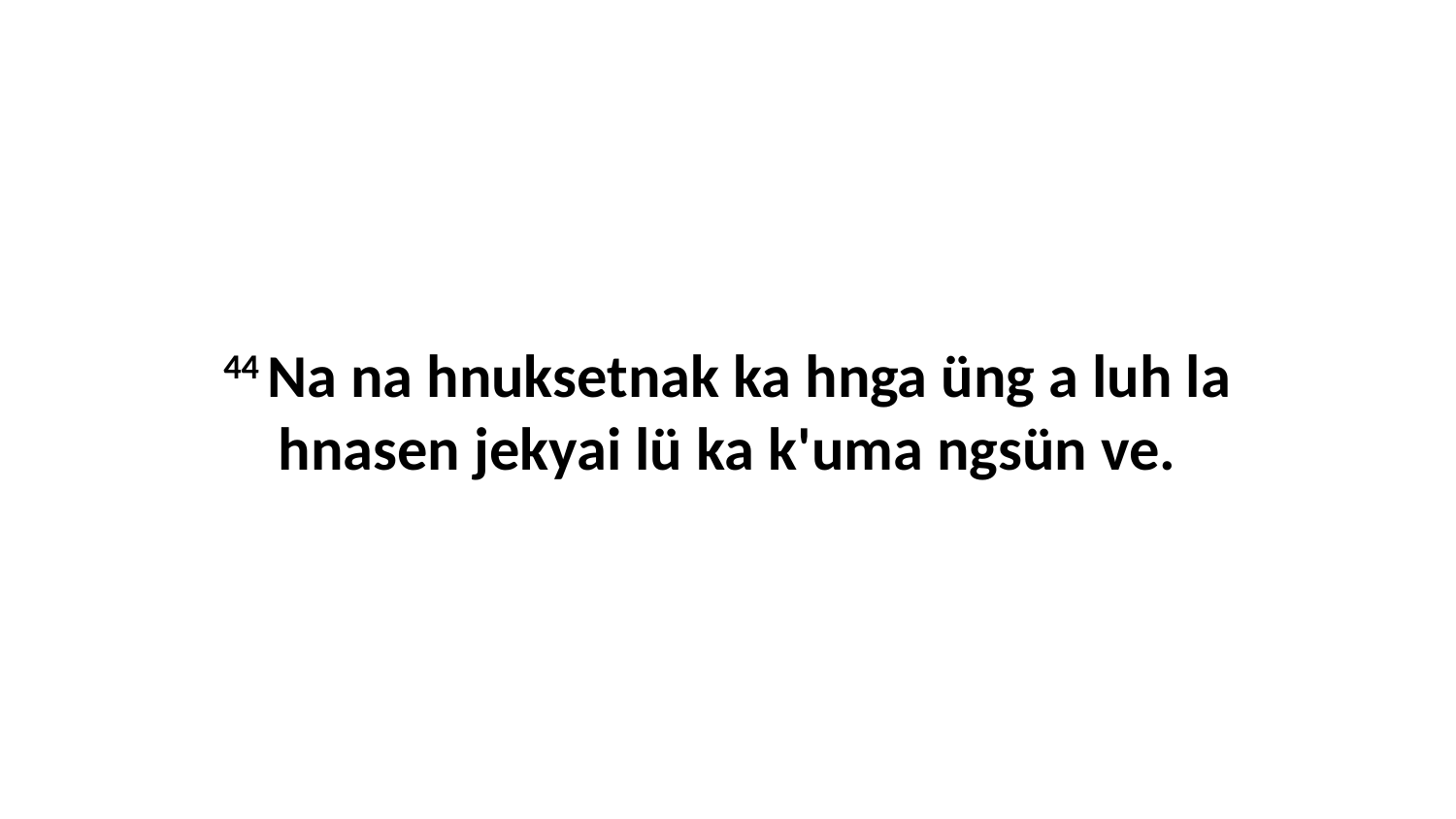

44 Na na hnuksetnak ka hnga üng a luh la hnasen jekyai lü ka k'uma ngsün ve.